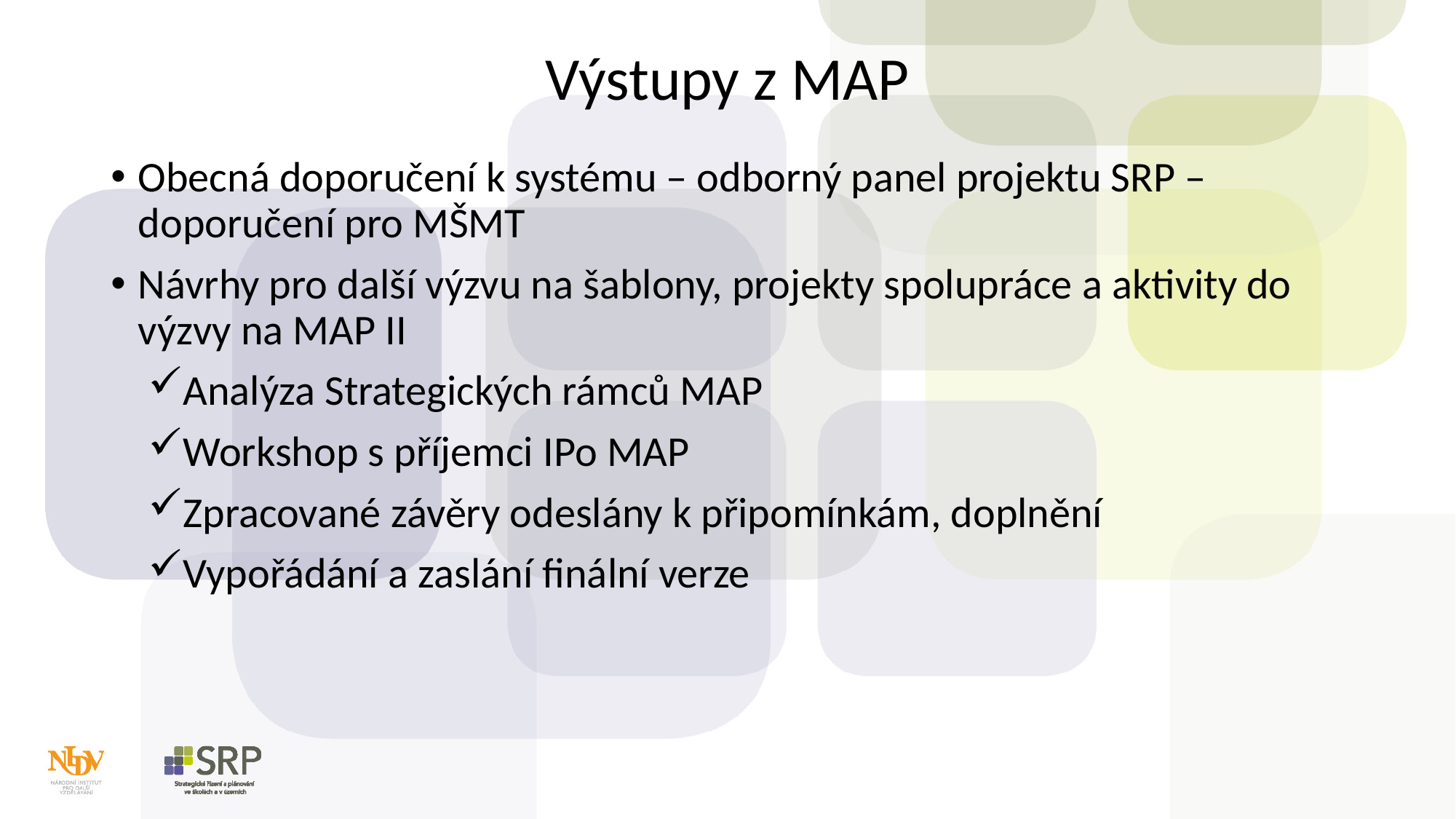

# Výstupy z MAP
Obecná doporučení k systému – odborný panel projektu SRP – doporučení pro MŠMT
Návrhy pro další výzvu na šablony, projekty spolupráce a aktivity do výzvy na MAP II
Analýza Strategických rámců MAP
Workshop s příjemci IPo MAP
Zpracované závěry odeslány k připomínkám, doplnění
Vypořádání a zaslání finální verze